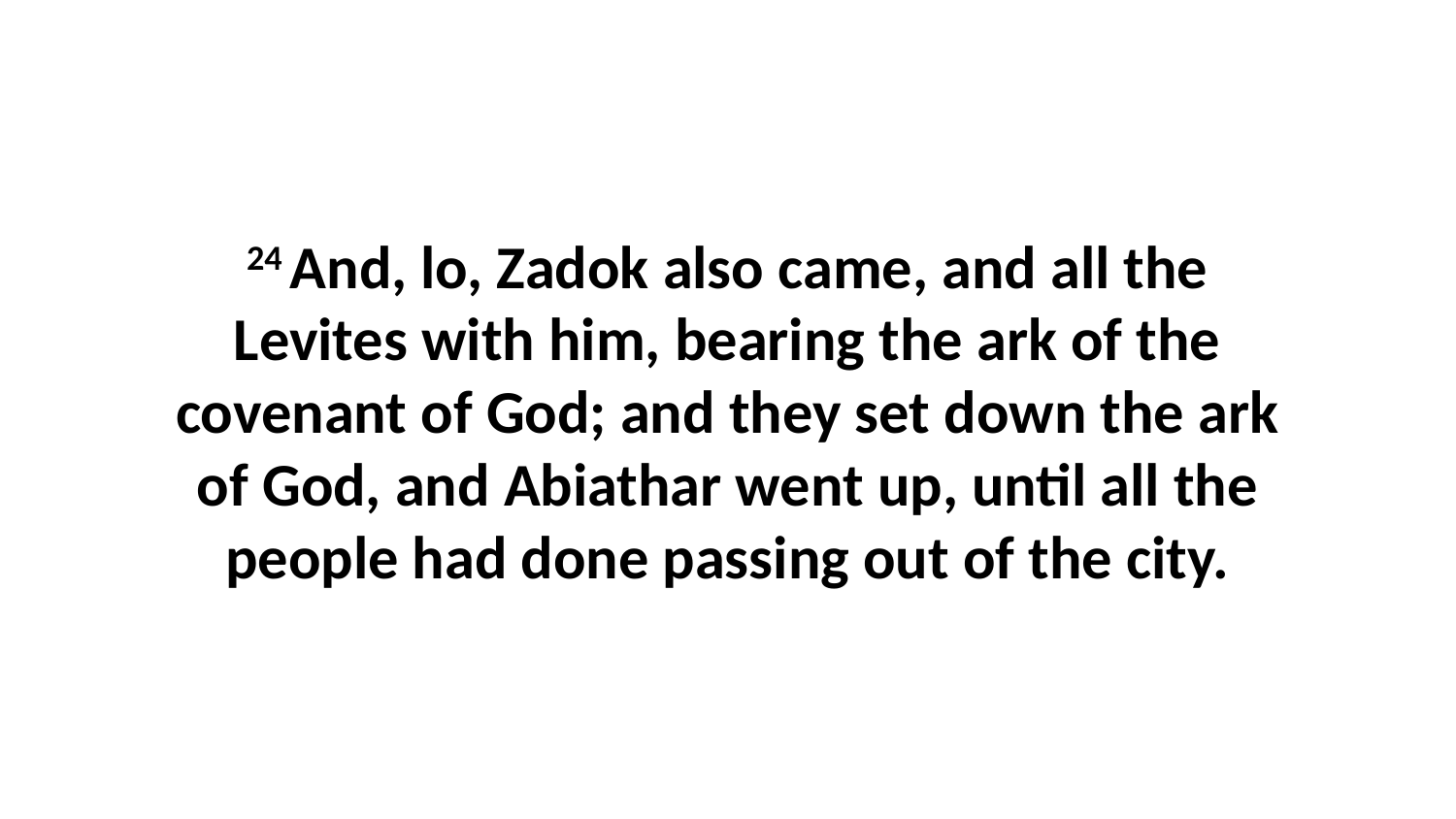

24 And, lo, Zadok also came, and all the Levites with him, bearing the ark of the covenant of God; and they set down the ark of God, and Abiathar went up, until all the people had done passing out of the city.